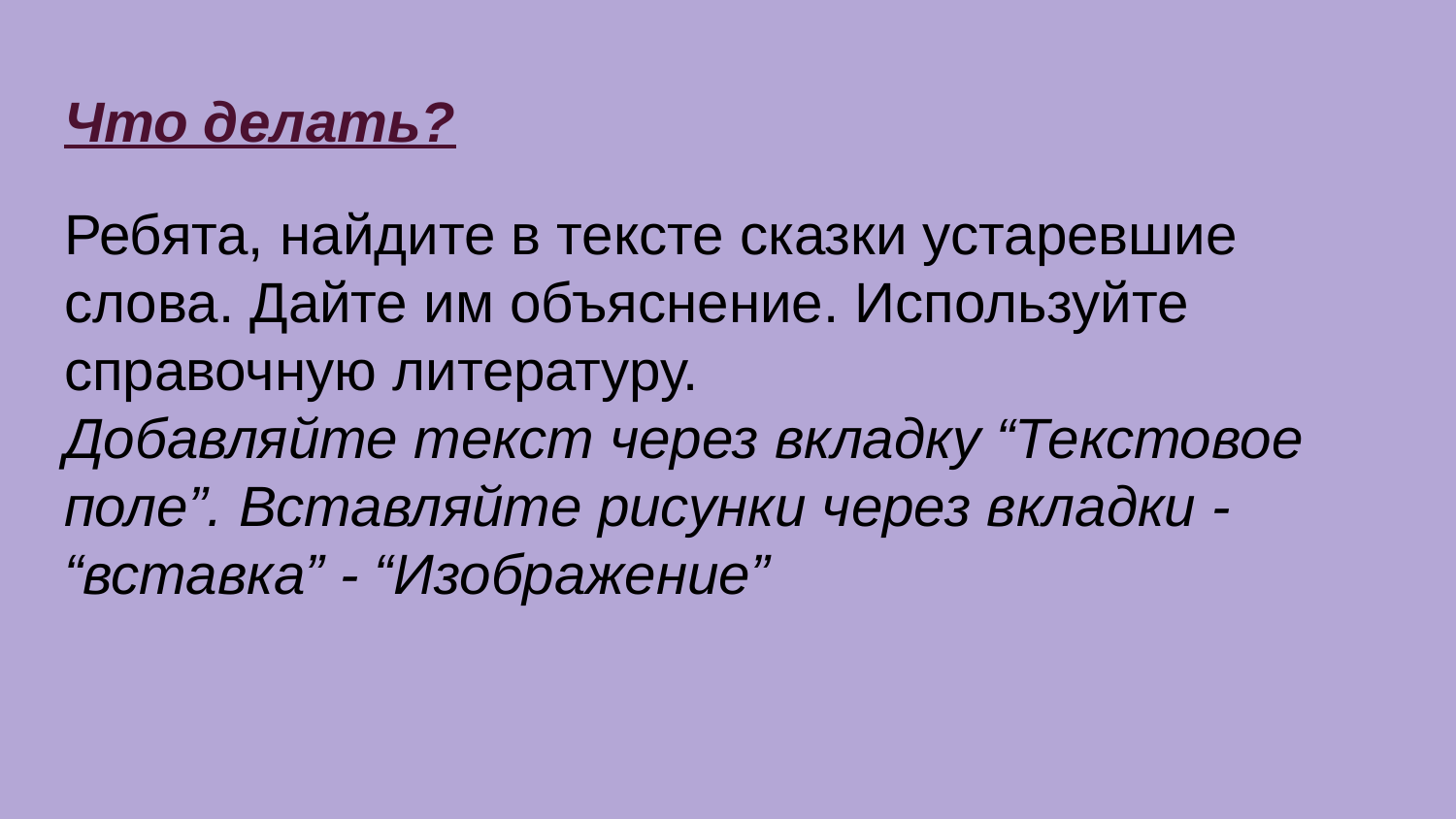

# Что делать?

Ребята, найдите в тексте сказки устаревшие слова. Дайте им объяснение. Используйте справочную литературу.
Добавляйте текст через вкладку “Текстовое поле”. Вставляйте рисунки через вкладки - “вставка” - “Изображение”